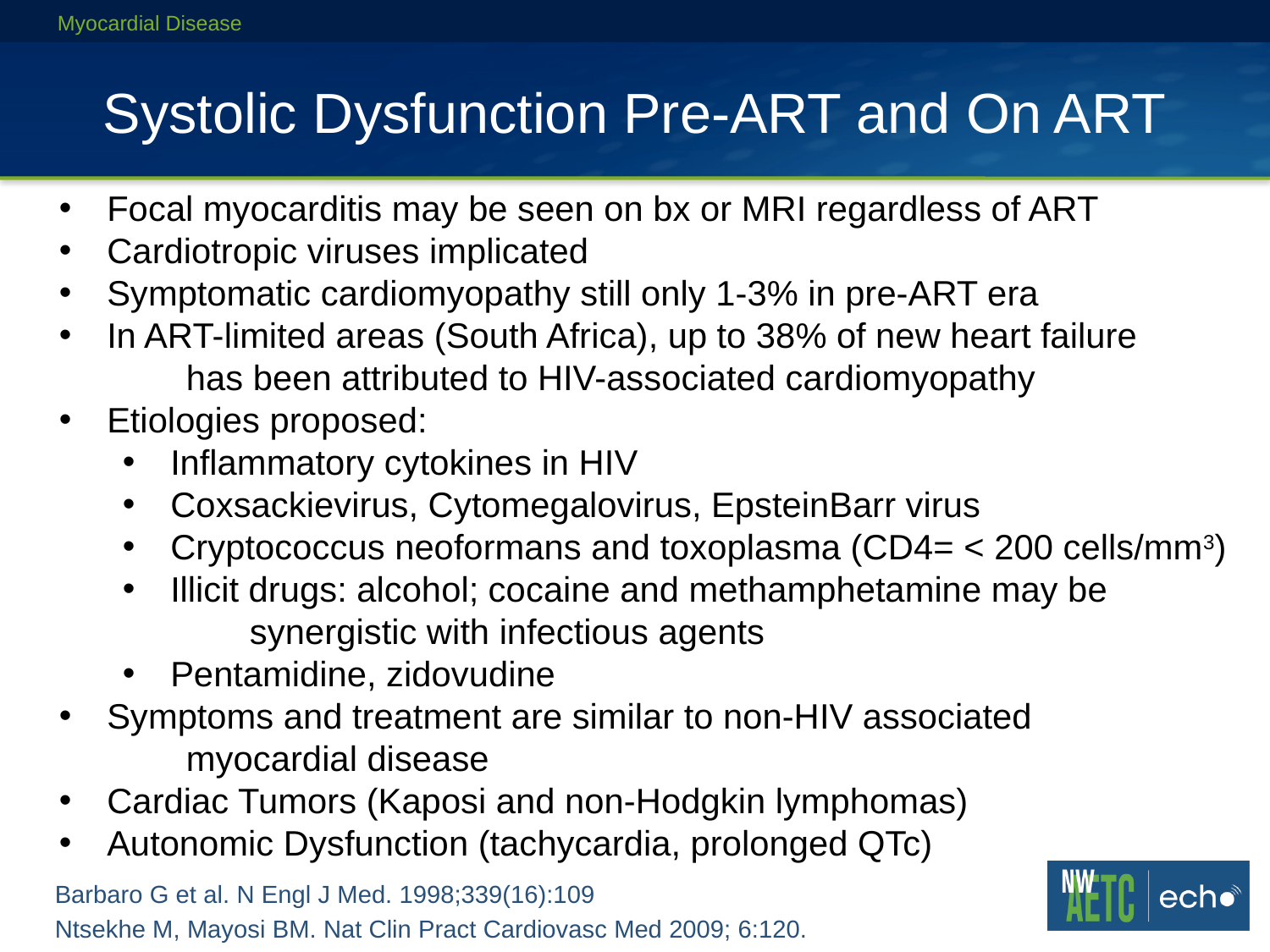

Myocardial Disease
# Systolic Dysfunction Pre-ART and On ART
Focal myocarditis may be seen on bx or MRI regardless of ART
Cardiotropic viruses implicated
Symptomatic cardiomyopathy still only 1-3% in pre-ART era
In ART-limited areas (South Africa), up to 38% of new heart failure
	has been attributed to HIV-associated cardiomyopathy
Etiologies proposed:
Inflammatory cytokines in HIV
Coxsackievirus, Cytomegalovirus, EpsteinBarr virus
Cryptococcus neoformans and toxoplasma (CD4= < 200 cells/mm3)
Illicit drugs: alcohol; cocaine and methamphetamine may be
	synergistic with infectious agents
Pentamidine, zidovudine
Symptoms and treatment are similar to non-HIV associated
	myocardial disease
Cardiac Tumors (Kaposi and non-Hodgkin lymphomas)
Autonomic Dysfunction (tachycardia, prolonged QTc)
Barbaro G et al. N Engl J Med. 1998;339(16):109
Ntsekhe M, Mayosi BM. Nat Clin Pract Cardiovasc Med 2009; 6:120.